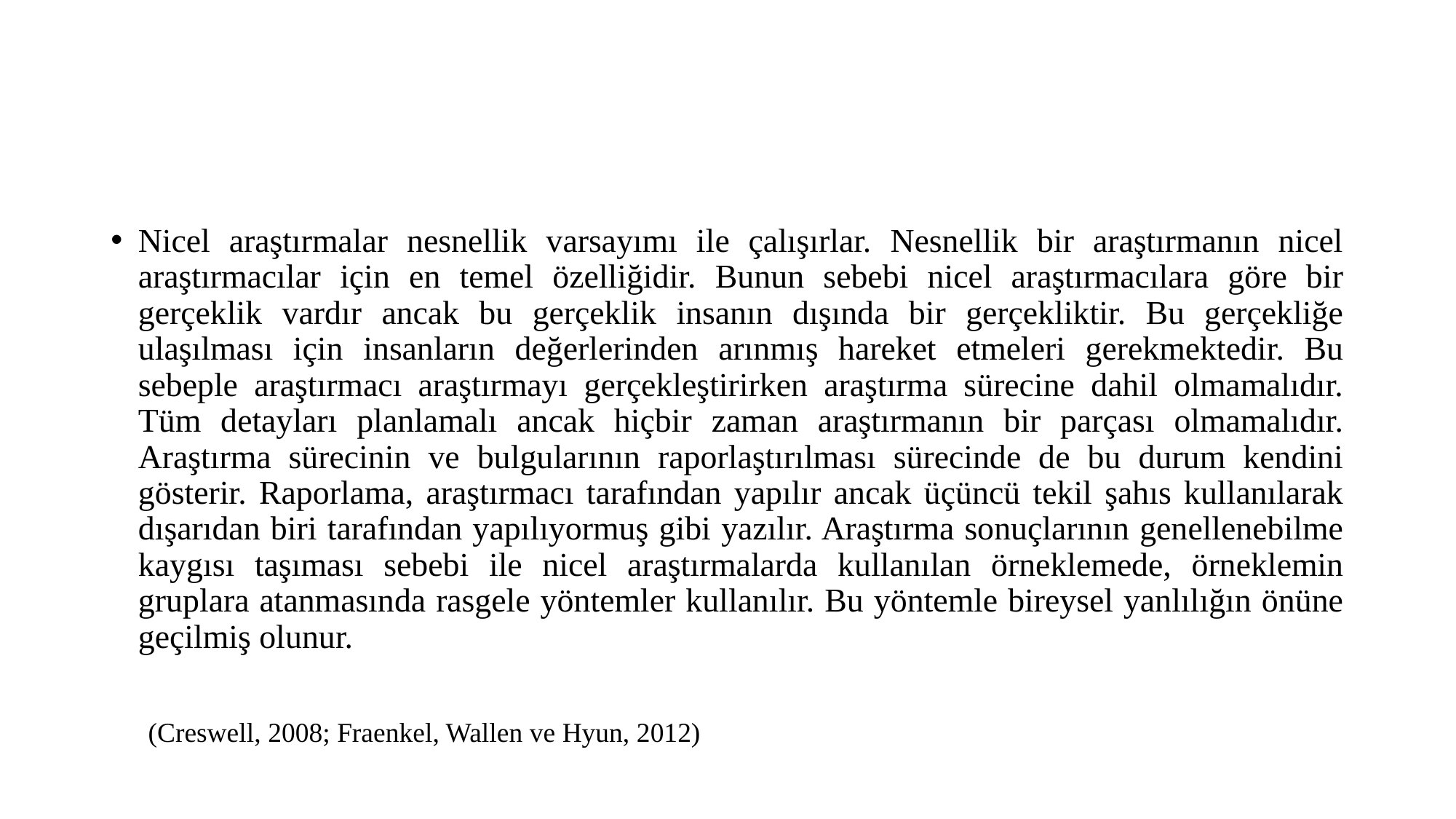

#
Nicel araştırmalar nesnellik varsayımı ile çalışırlar. Nesnellik bir araştırmanın nicel araştırmacılar için en temel özelliğidir. Bunun sebebi nicel araştırmacılara göre bir gerçeklik vardır ancak bu gerçeklik insanın dışında bir gerçekliktir. Bu gerçekliğe ulaşılması için insanların değerlerinden arınmış hareket etmeleri gerekmektedir. Bu sebeple araştırmacı araştırmayı gerçekleştirirken araştırma sürecine dahil olmamalıdır. Tüm detayları planlamalı ancak hiçbir zaman araştırmanın bir parçası olmamalıdır. Araştırma sürecinin ve bulgularının raporlaştırılması sürecinde de bu durum kendini gösterir. Raporlama, araştırmacı tarafından yapılır ancak üçüncü tekil şahıs kullanılarak dışarıdan biri tarafından yapılıyormuş gibi yazılır. Araştırma sonuçlarının genellenebilme kaygısı taşıması sebebi ile nicel araştırmalarda kullanılan örneklemede, örneklemin gruplara atanmasında rasgele yöntemler kullanılır. Bu yöntemle bireysel yanlılığın önüne geçilmiş olunur.
(Creswell, 2008; Fraenkel, Wallen ve Hyun, 2012)